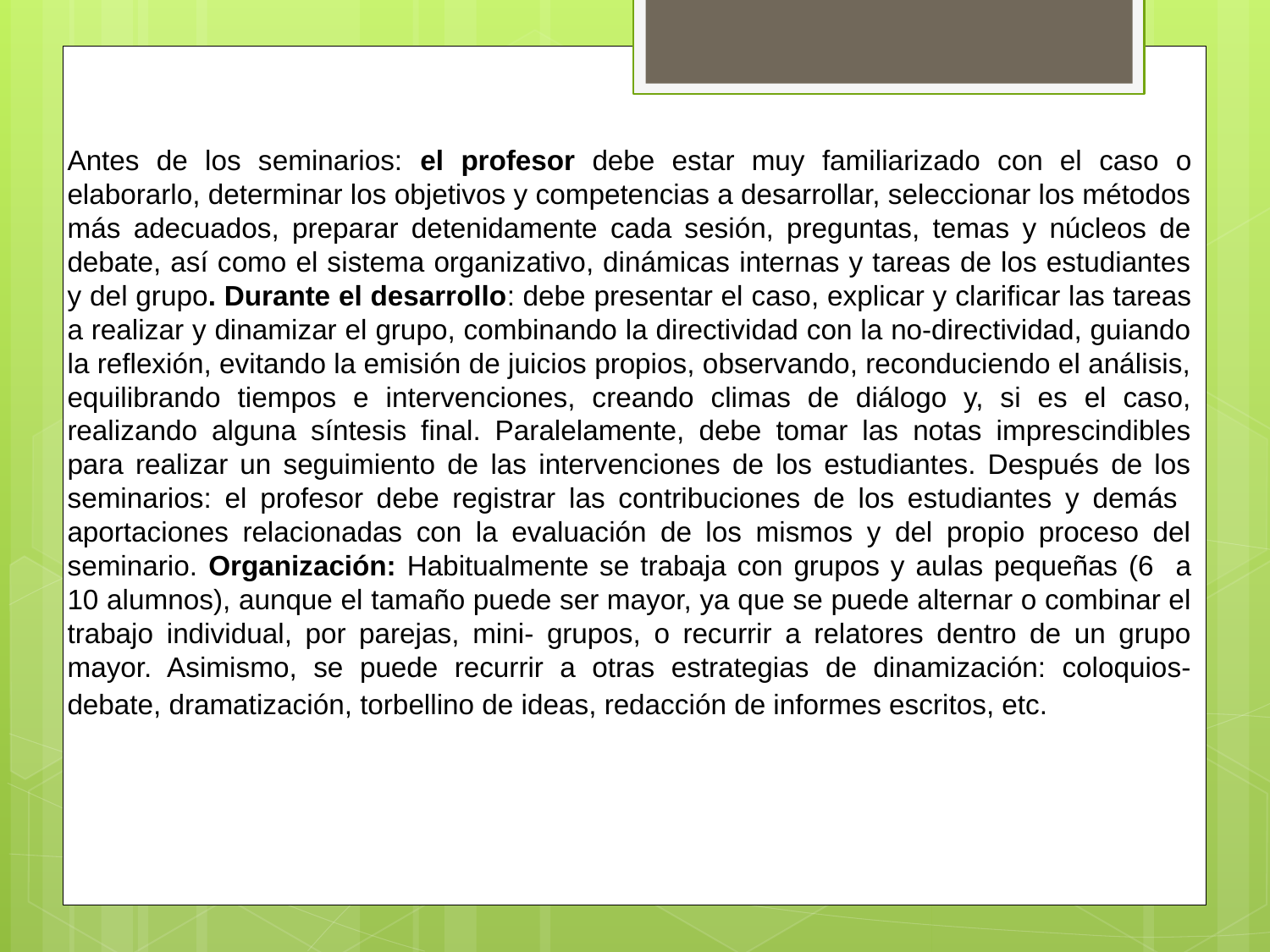

Antes de los seminarios: el profesor debe estar muy familiarizado con el caso o elaborarlo, determinar los objetivos y competencias a desarrollar, seleccionar los métodos más adecuados, preparar detenidamente cada sesión, preguntas, temas y núcleos de debate, así como el sistema organizativo, dinámicas internas y tareas de los estudiantes y del grupo. Durante el desarrollo: debe presentar el caso, explicar y clarificar las tareas a realizar y dinamizar el grupo, combinando la directividad con la no-directividad, guiando la reflexión, evitando la emisión de juicios propios, observando, reconduciendo el análisis, equilibrando tiempos e intervenciones, creando climas de diálogo y, si es el caso, realizando alguna síntesis final. Paralelamente, debe tomar las notas imprescindibles para realizar un seguimiento de las intervenciones de los estudiantes. Después de los seminarios: el profesor debe registrar las contribuciones de los estudiantes y demás  aportaciones relacionadas con la evaluación de los mismos y del propio proceso del seminario. Organización: Habitualmente se trabaja con grupos y aulas pequeñas (6  a 10 alumnos), aunque el tamaño puede ser mayor, ya que se puede alternar o combinar el trabajo individual, por parejas, mini- grupos, o recurrir a relatores dentro de un grupo mayor. Asimismo, se puede recurrir a otras estrategias de dinamización: coloquios-debate, dramatización, torbellino de ideas, redacción de informes escritos, etc.